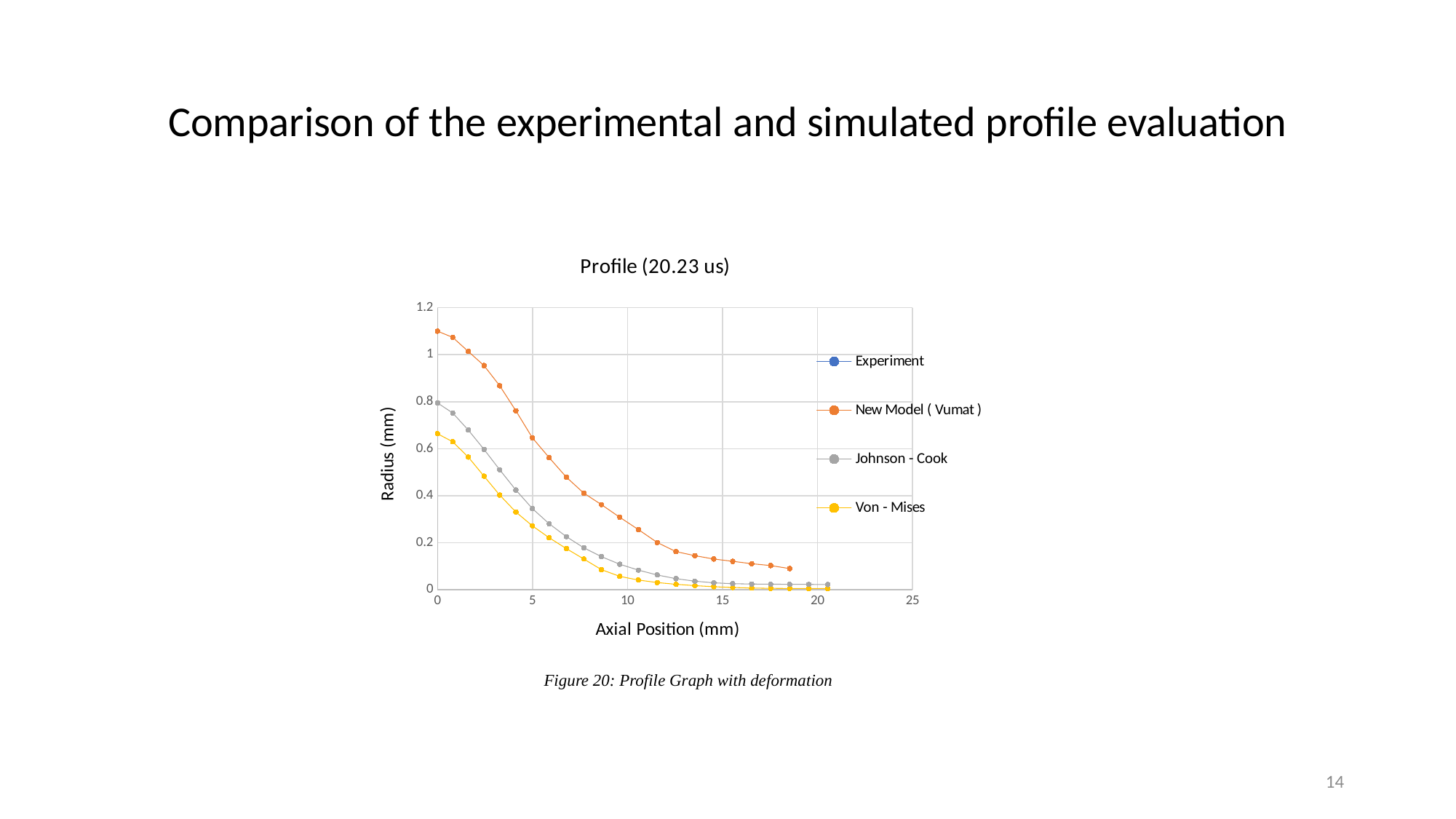

# Comparison of the experimental and simulated profile evaluation

### Chart: Profile (20.23 us)

| Category |  |  |  |  |
|---|---|---|---|---|
Figure 20: Profile Graph with deformation
14